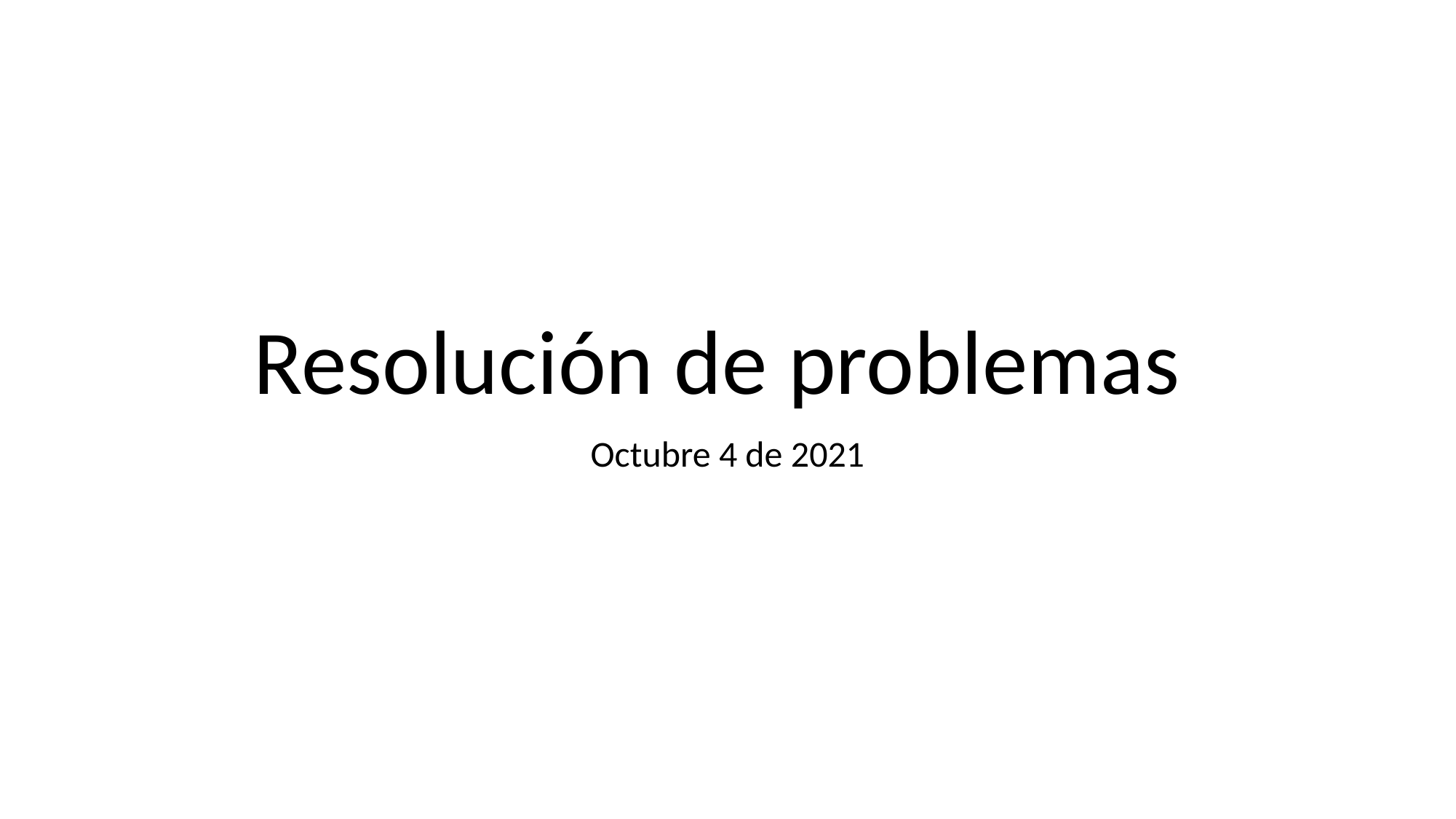

# Resolución de problemas
Octubre 4 de 2021